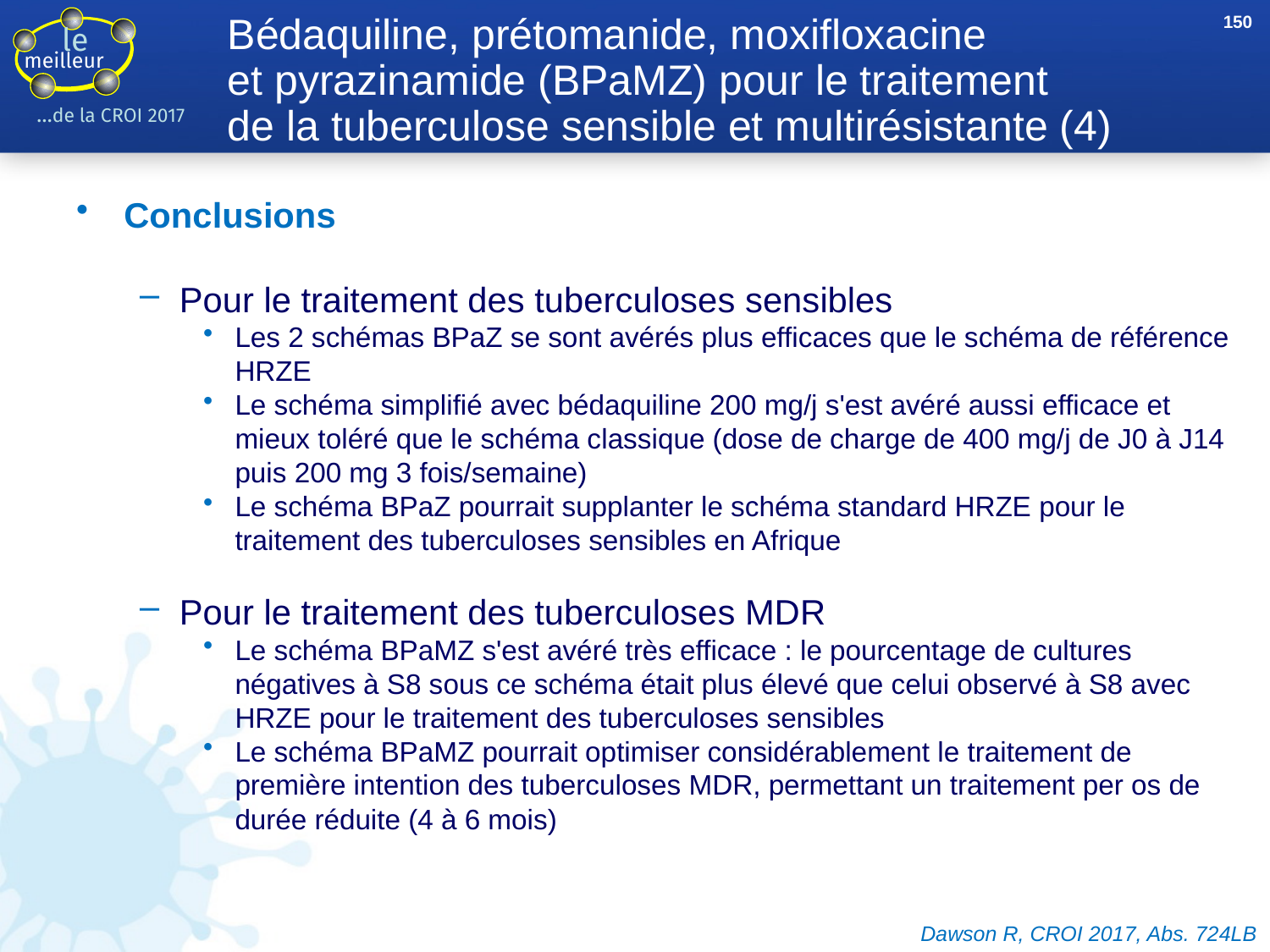

150
# Bédaquiline, prétomanide, moxifloxacine et pyrazinamide (BPaMZ) pour le traitement de la tuberculose sensible et multirésistante (4)
Conclusions
Pour le traitement des tuberculoses sensibles
Les 2 schémas BPaZ se sont avérés plus efficaces que le schéma de référence HRZE
Le schéma simplifié avec bédaquiline 200 mg/j s'est avéré aussi efficace et mieux toléré que le schéma classique (dose de charge de 400 mg/j de J0 à J14 puis 200 mg 3 fois/semaine)
Le schéma BPaZ pourrait supplanter le schéma standard HRZE pour le traitement des tuberculoses sensibles en Afrique
Pour le traitement des tuberculoses MDR
Le schéma BPaMZ s'est avéré très efficace : le pourcentage de cultures négatives à S8 sous ce schéma était plus élevé que celui observé à S8 avec HRZE pour le traitement des tuberculoses sensibles
Le schéma BPaMZ pourrait optimiser considérablement le traitement de première intention des tuberculoses MDR, permettant un traitement per os de durée réduite (4 à 6 mois)
Dawson R, CROI 2017, Abs. 724LB